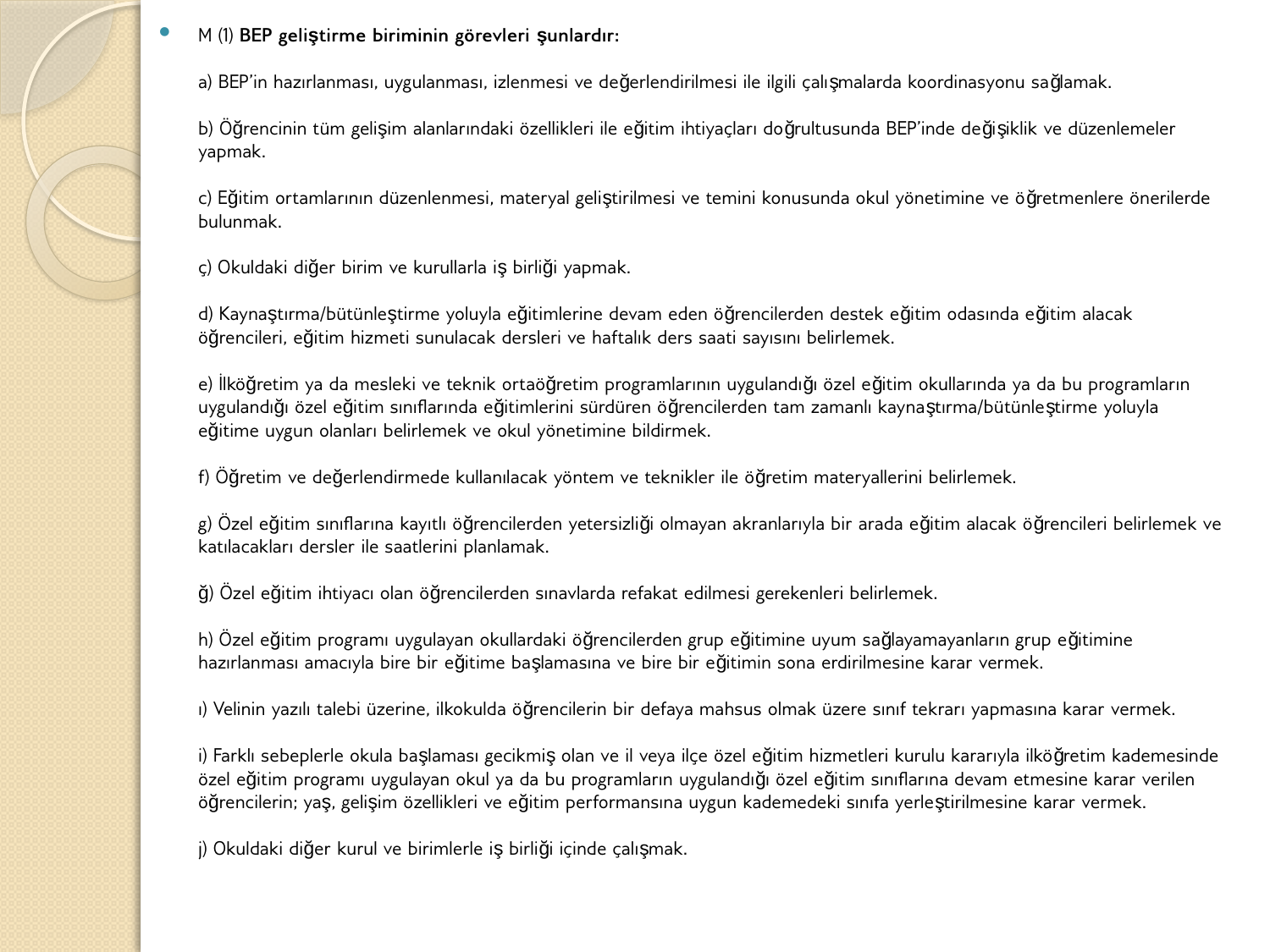

M (1) BEP geliştirme biriminin görevleri şunlardır:
a) BEP’in hazırlanması, uygulanması, izlenmesi ve değerlendirilmesi ile ilgili çalışmalarda koordinasyonu sağlamak.
b) Öğrencinin tüm gelişim alanlarındaki özellikleri ile eğitim ihtiyaçları doğrultusunda BEP’inde değişiklik ve düzenlemeler yapmak.
c) Eğitim ortamlarının düzenlenmesi, materyal geliştirilmesi ve temini konusunda okul yönetimine ve öğretmenlere önerilerde bulunmak.
ç) Okuldaki diğer birim ve kurullarla iş birliği yapmak.
d) Kaynaştırma/bütünleştirme yoluyla eğitimlerine devam eden öğrencilerden destek eğitim odasında eğitim alacak öğrencileri, eğitim hizmeti sunulacak dersleri ve haftalık ders saati sayısını belirlemek.
e) İlköğretim ya da mesleki ve teknik ortaöğretim programlarının uygulandığı özel eğitim okullarında ya da bu programların uygulandığı özel eğitim sınıflarında eğitimlerini sürdüren öğrencilerden tam zamanlı kaynaştırma/bütünleştirme yoluyla eğitime uygun olanları belirlemek ve okul yönetimine bildirmek.
f) Öğretim ve değerlendirmede kullanılacak yöntem ve teknikler ile öğretim materyallerini belirlemek.
g) Özel eğitim sınıflarına kayıtlı öğrencilerden yetersizliği olmayan akranlarıyla bir arada eğitim alacak öğrencileri belirlemek ve katılacakları dersler ile saatlerini planlamak.
ğ) Özel eğitim ihtiyacı olan öğrencilerden sınavlarda refakat edilmesi gerekenleri belirlemek.
h) Özel eğitim programı uygulayan okullardaki öğrencilerden grup eğitimine uyum sağlayamayanların grup eğitimine hazırlanması amacıyla bire bir eğitime başlamasına ve bire bir eğitimin sona erdirilmesine karar vermek.
ı) Velinin yazılı talebi üzerine, ilkokulda öğrencilerin bir defaya mahsus olmak üzere sınıf tekrarı yapmasına karar vermek.
i) Farklı sebeplerle okula başlaması gecikmiş olan ve il veya ilçe özel eğitim hizmetleri kurulu kararıyla ilköğretim kademesinde özel eğitim programı uygulayan okul ya da bu programların uygulandığı özel eğitim sınıflarına devam etmesine karar verilen öğrencilerin; yaş, gelişim özellikleri ve eğitim performansına uygun kademedeki sınıfa yerleştirilmesine karar vermek.
j) Okuldaki diğer kurul ve birimlerle iş birliği içinde çalışmak.